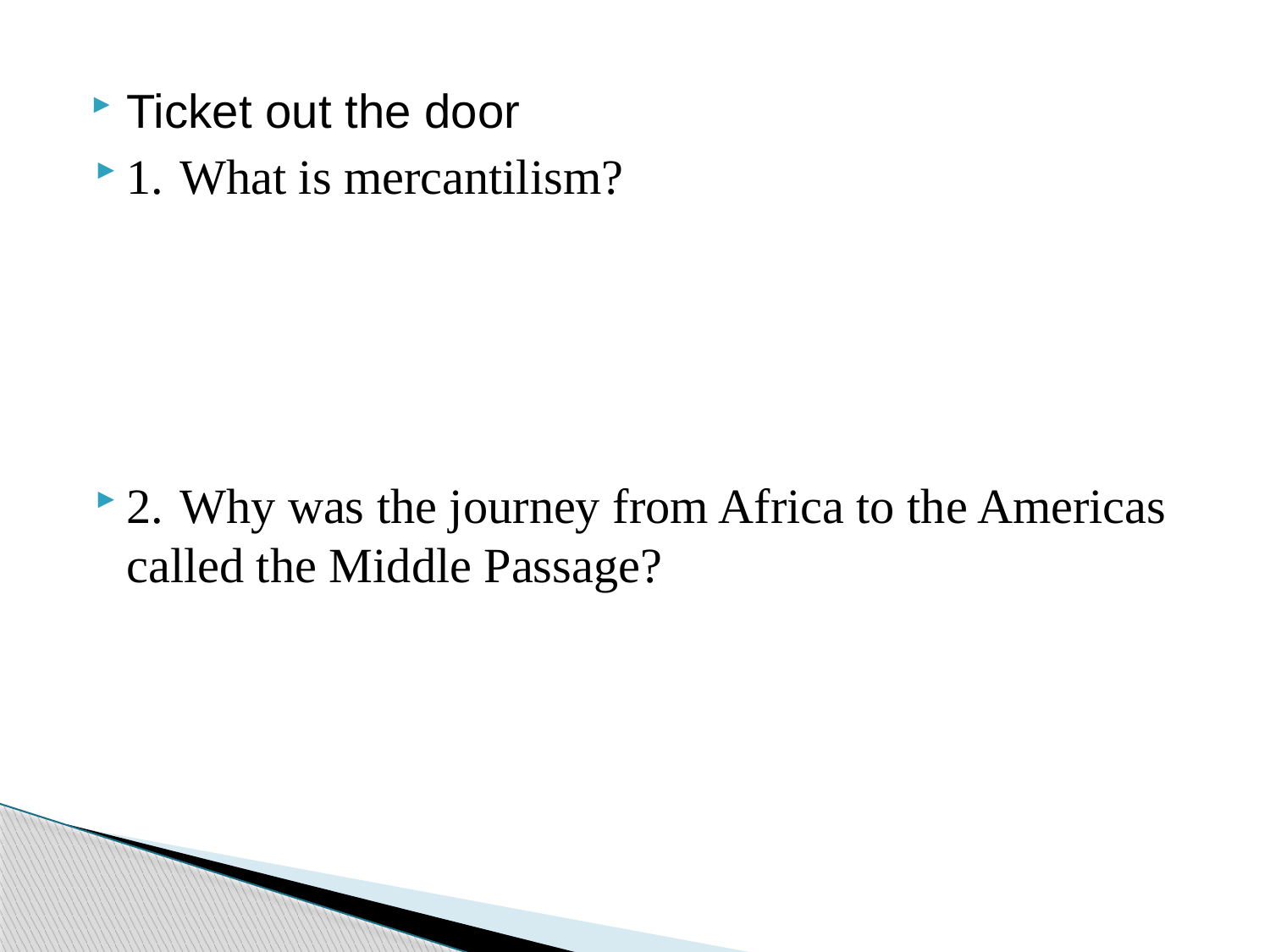

Ticket out the door
1.  What is mercantilism?

2.  Why was the journey from Africa to the Americas called the Middle Passage?